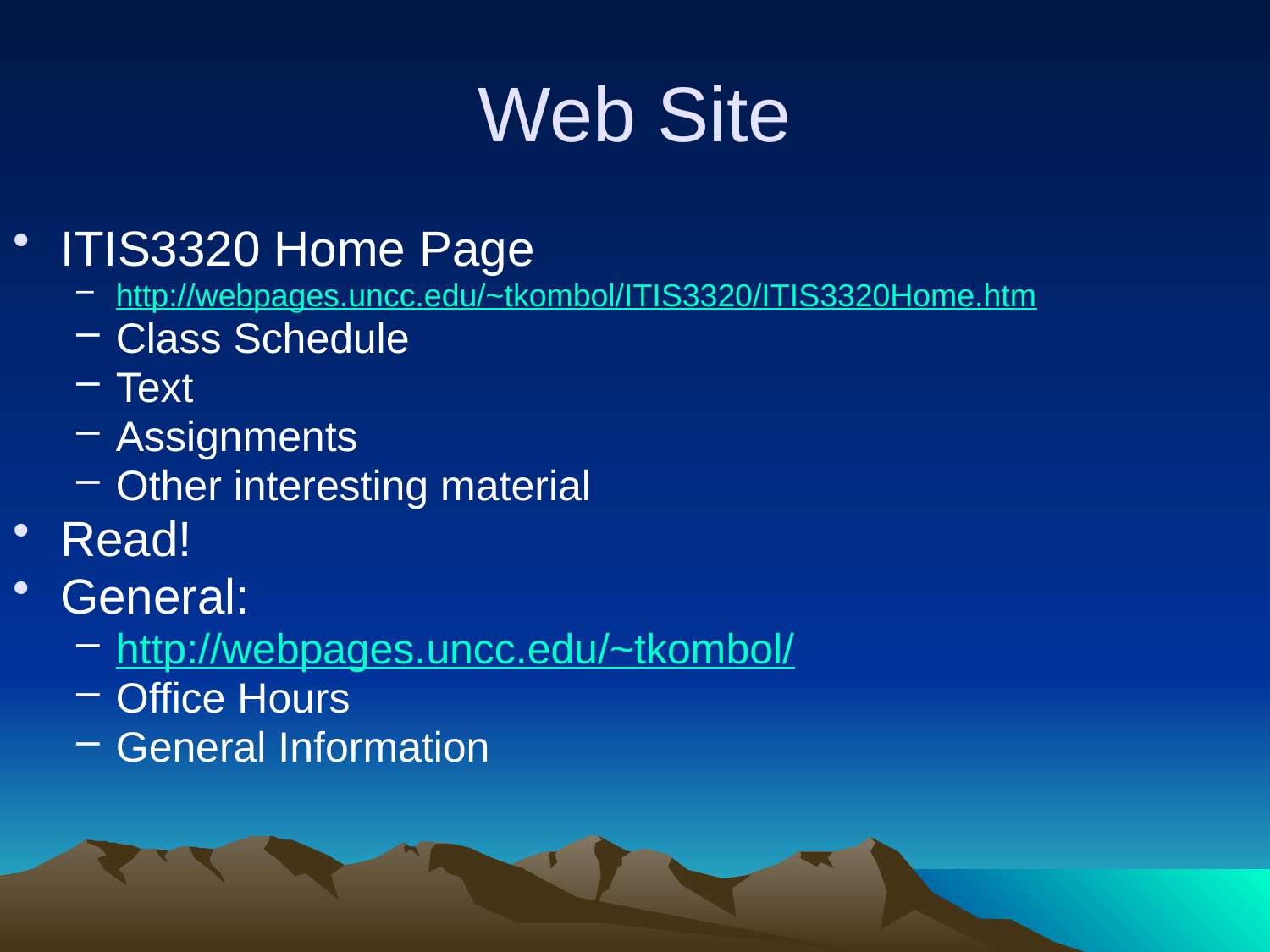

# Web Site
ITIS3320 Home Page
http://webpages.uncc.edu/~tkombol/ITIS3320/ITIS3320Home.htm
Class Schedule
Text
Assignments
Other interesting material
Read!
General:
http://webpages.uncc.edu/~tkombol/
Office Hours
General Information